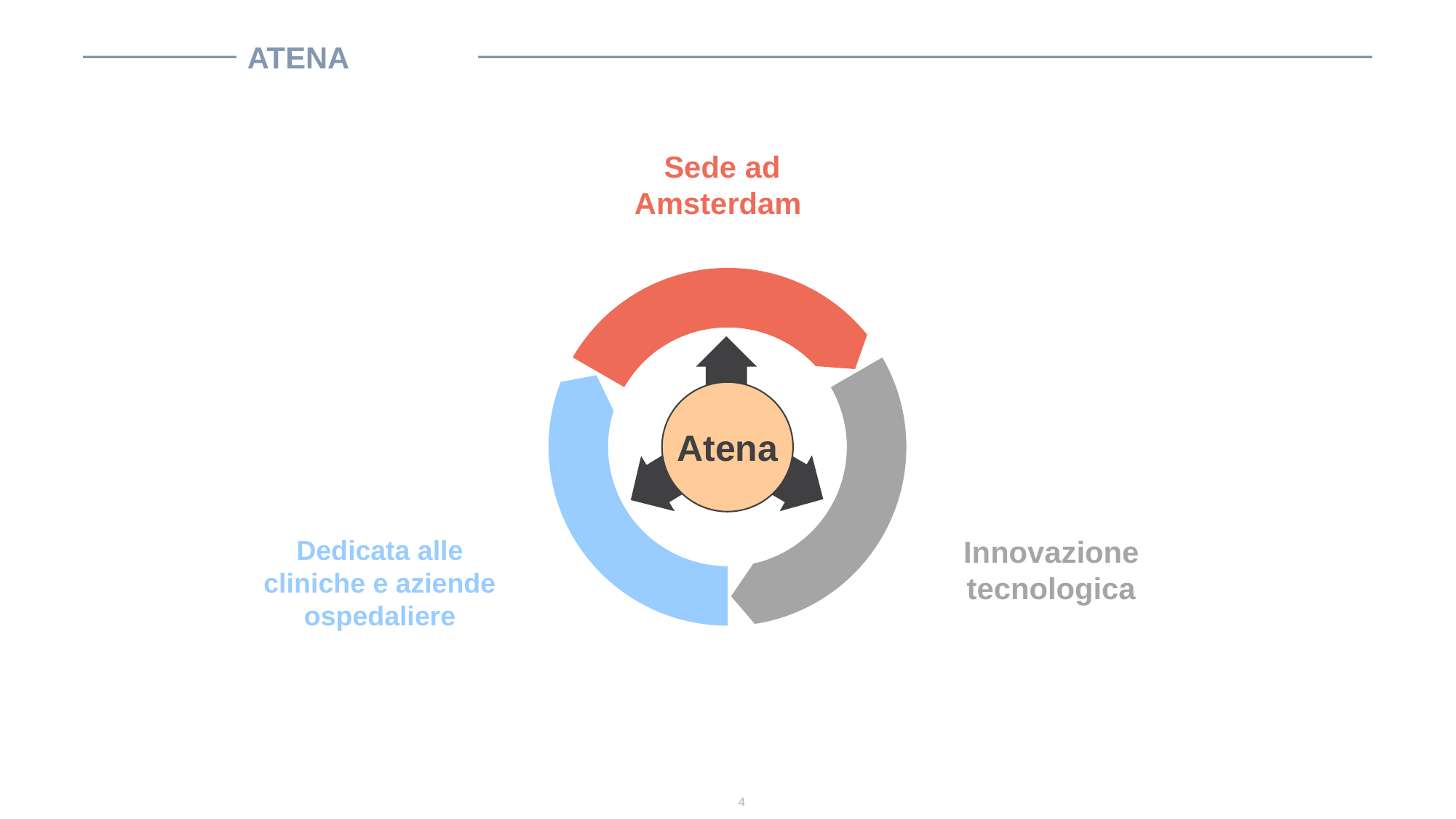

ATENA
Sede ad Amsterdam

Atena

Innovazione tecnologica
Dedicata alle cliniche e aziende ospedaliere
4